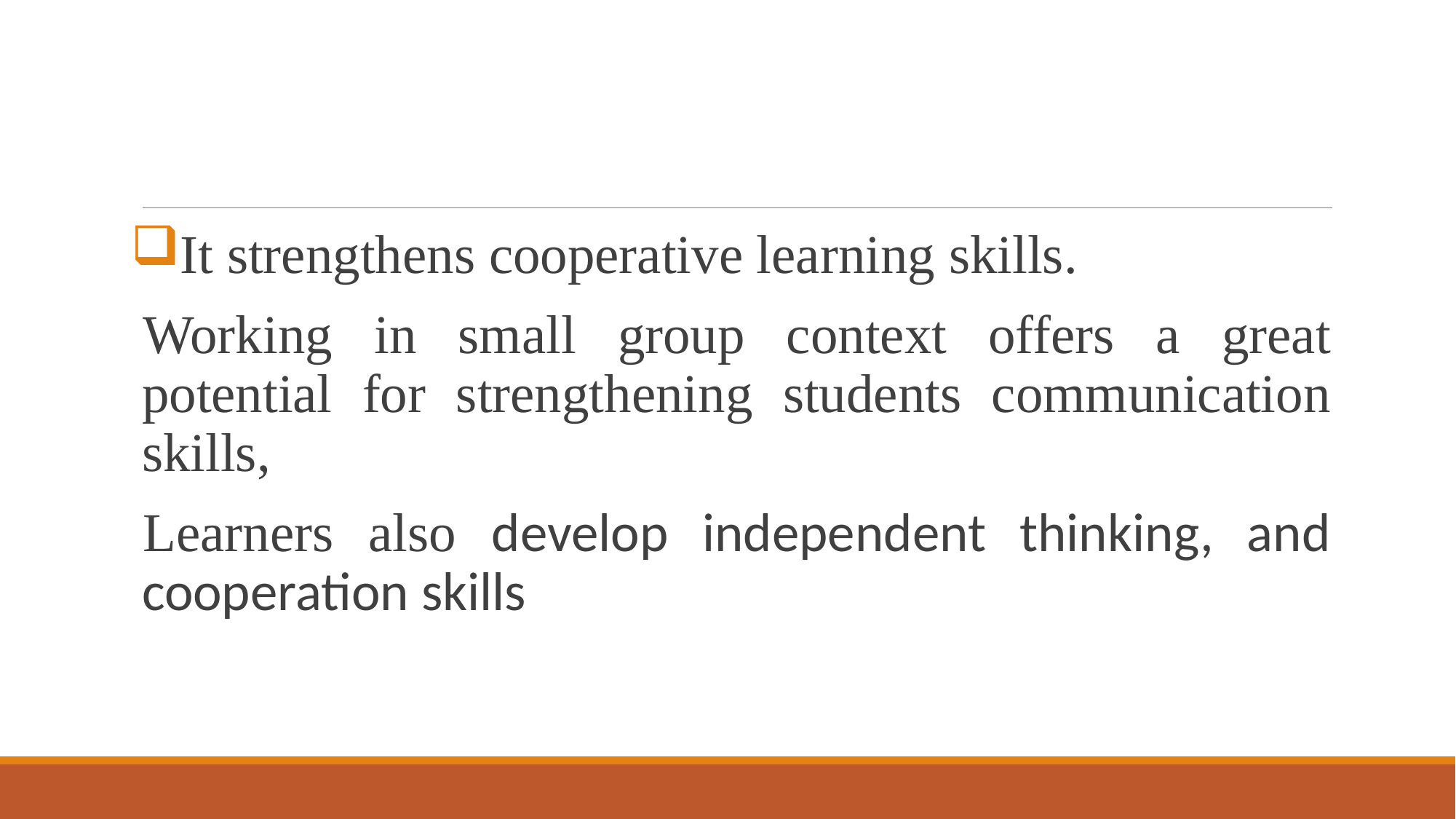

#
It strengthens cooperative learning skills.
Working in small group context offers a great potential for strengthening students communication skills,
Learners also develop independent thinking, and cooperation skills